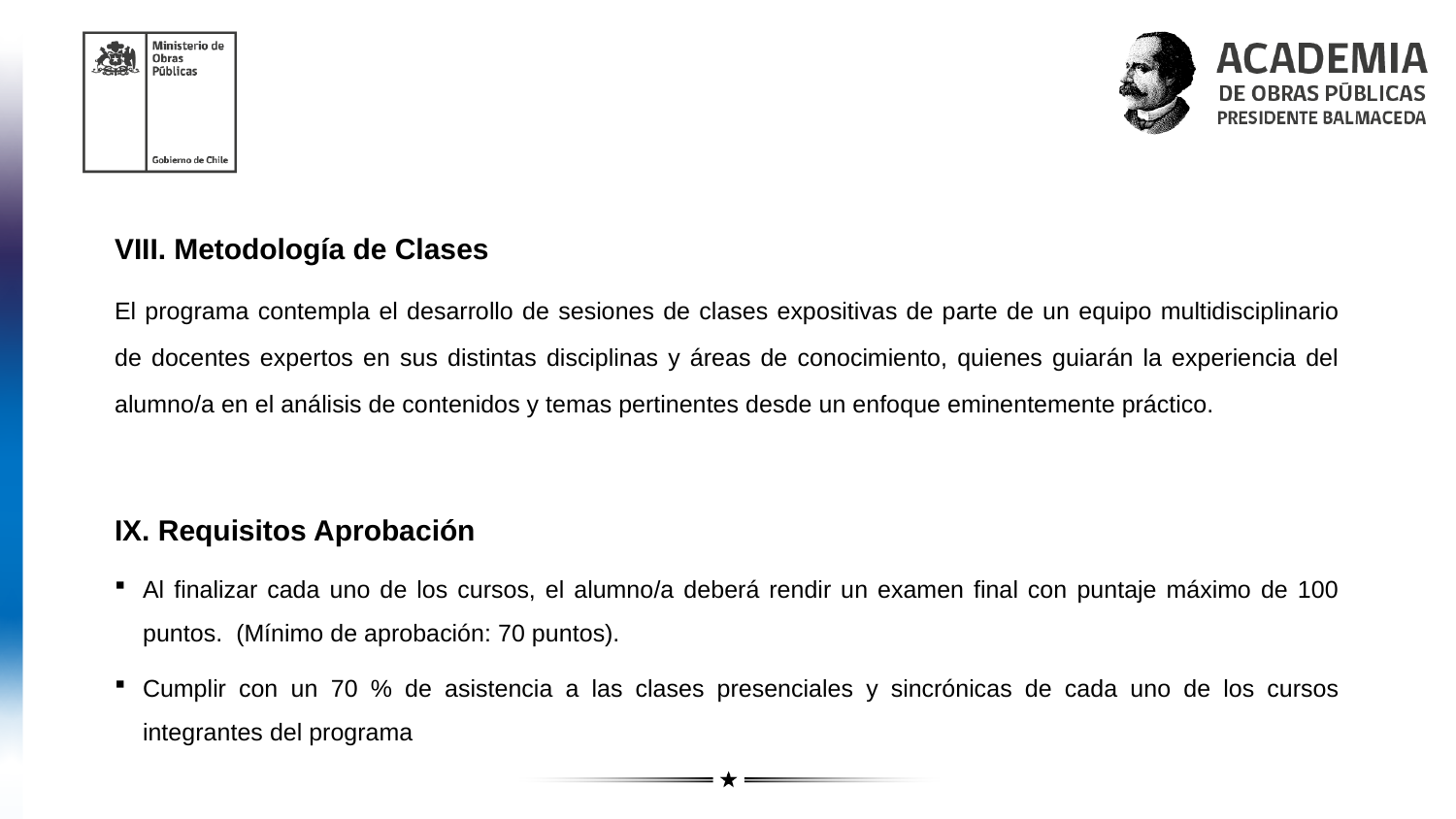

VIII. Metodología de Clases
El programa contempla el desarrollo de sesiones de clases expositivas de parte de un equipo multidisciplinario de docentes expertos en sus distintas disciplinas y áreas de conocimiento, quienes guiarán la experiencia del alumno/a en el análisis de contenidos y temas pertinentes desde un enfoque eminentemente práctico.

IX. Requisitos Aprobación
Al finalizar cada uno de los cursos, el alumno/a deberá rendir un examen final con puntaje máximo de 100 puntos.  (Mínimo de aprobación: 70 puntos).
Cumplir con un 70 % de asistencia a las clases presenciales y sincrónicas de cada uno de los cursos integrantes del programa